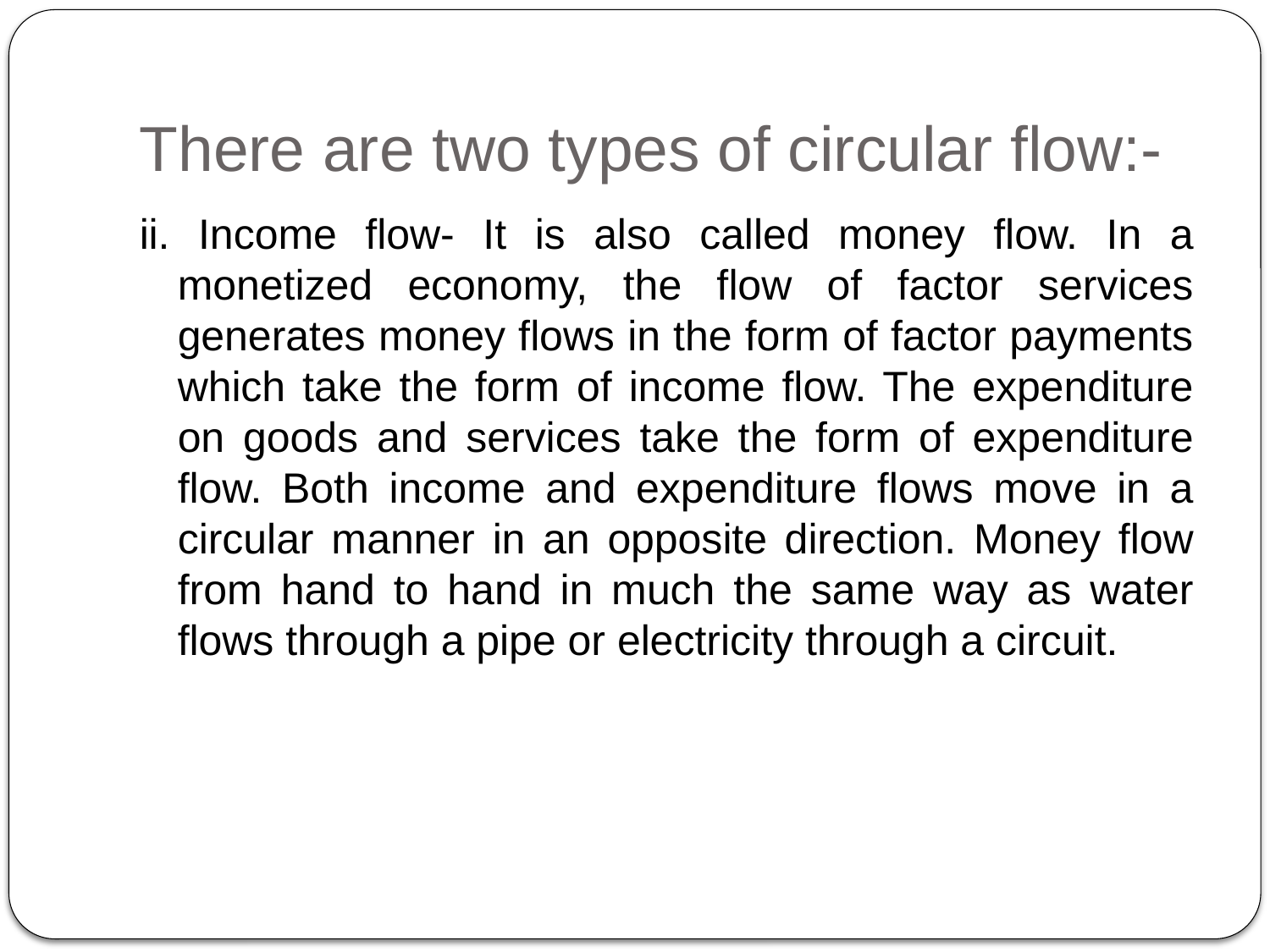

# There are two types of circular flow:-
ii. Income flow- It is also called money flow. In a monetized economy, the flow of factor services generates money flows in the form of factor payments which take the form of income flow. The expenditure on goods and services take the form of expenditure flow. Both income and expenditure flows move in a circular manner in an opposite direction. Money flow from hand to hand in much the same way as water flows through a pipe or electricity through a circuit.